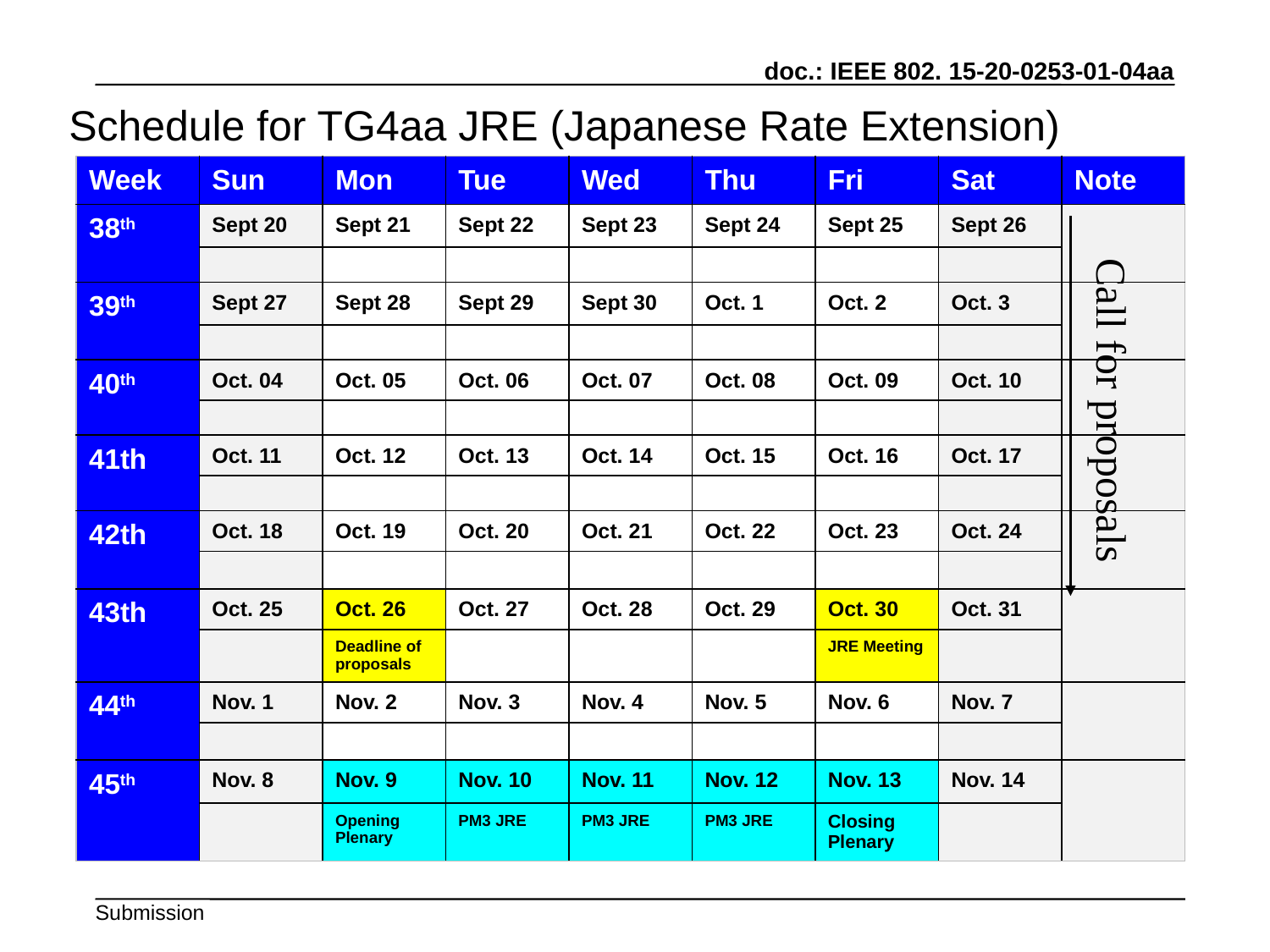

# Schedule for TG4aa JRE (Japanese Rate Extension)
| Week | Sun | Mon | Tue | Wed | Thu | Fri | Sat | Note |
| --- | --- | --- | --- | --- | --- | --- | --- | --- |
| 38th | Sept 20 | Sept 21 | Sept 22 | Sept 23 | Sept 24 | Sept 25 | Sept 26 |  |
|  |  |  |  |  |  |  |  |  |
| 39th | Sept 27 | Sept 28 | Sept 29 | Sept 30 | Oct. 1 | Oct. 2 | Oct. 3 |  |
|  |  |  |  |  |  |  |  |  |
| 40th | Oct. 04 | Oct. 05 | Oct. 06 | Oct. 07 | Oct. 08 | Oct. 09 | Oct. 10 |  |
|  |  |  |  |  |  |  |  |  |
| 41th | Oct. 11 | Oct. 12 | Oct. 13 | Oct. 14 | Oct. 15 | Oct. 16 | Oct. 17 |  |
|  |  |  |  |  |  |  |  |  |
| 42th | Oct. 18 | Oct. 19 | Oct. 20 | Oct. 21 | Oct. 22 | Oct. 23 | Oct. 24 |  |
|  |  |  |  |  |  |  |  |  |
| 43th | Oct. 25 | Oct. 26 | Oct. 27 | Oct. 28 | Oct. 29 | Oct. 30 | Oct. 31 |  |
|  |  | Deadline of proposals |  |  |  | JRE Meeting |  |  |
| 44th | Nov. 1 | Nov. 2 | Nov. 3 | Nov. 4 | Nov. 5 | Nov. 6 | Nov. 7 |  |
|  |  |  |  |  |  |  |  |  |
| 45th | Nov. 8 | Nov. 9 | Nov. 10 | Nov. 11 | Nov. 12 | Nov. 13 | Nov. 14 |  |
|  |  | Opening Plenary | PM3 JRE | PM3 JRE | PM3 JRE | Closing Plenary |  |  |
Call for proposals